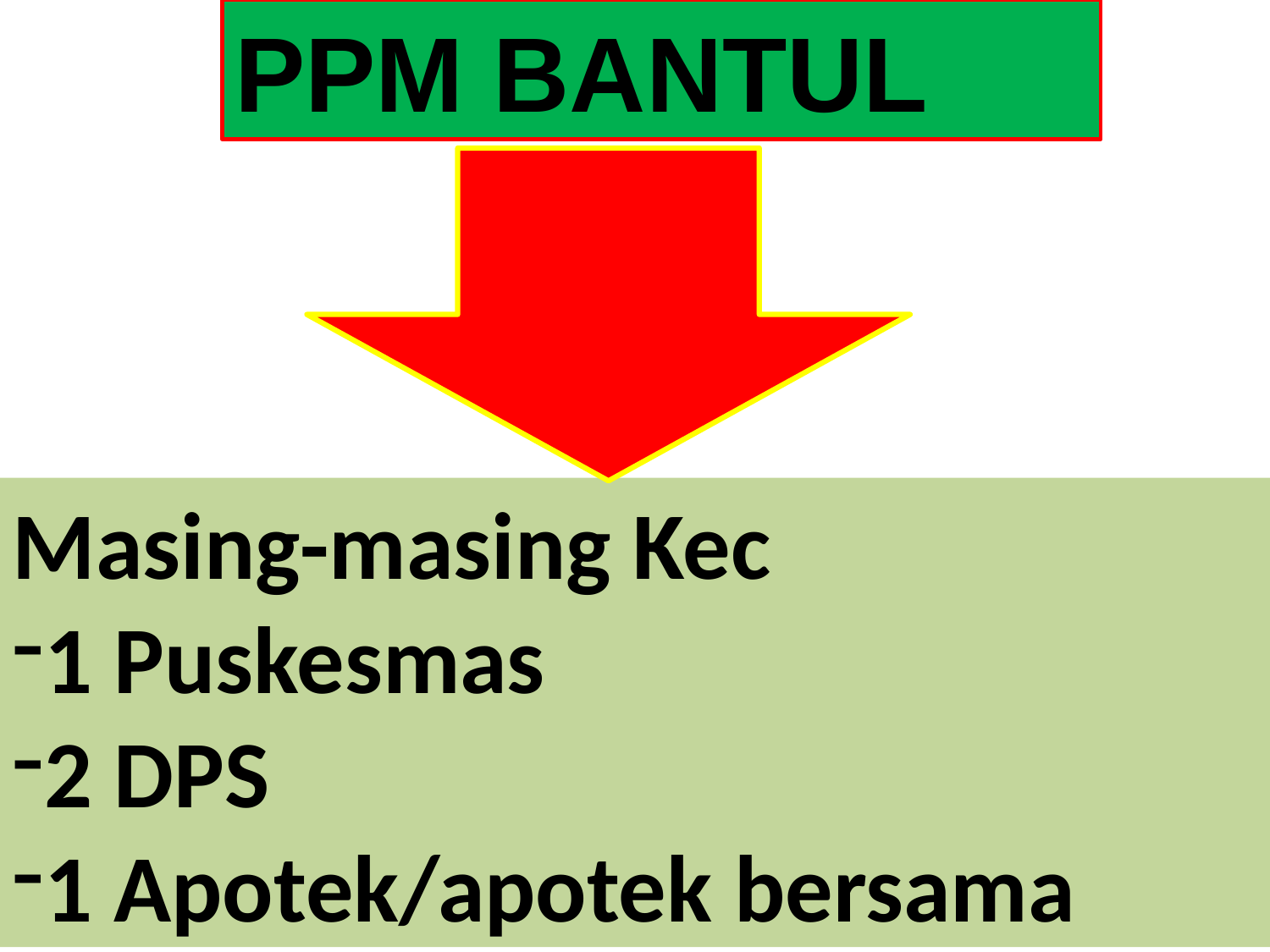

PPM BANTUL

Masing-masing Kec
1 Puskesmas
2 DPS
1 Apotek/apotek bersama